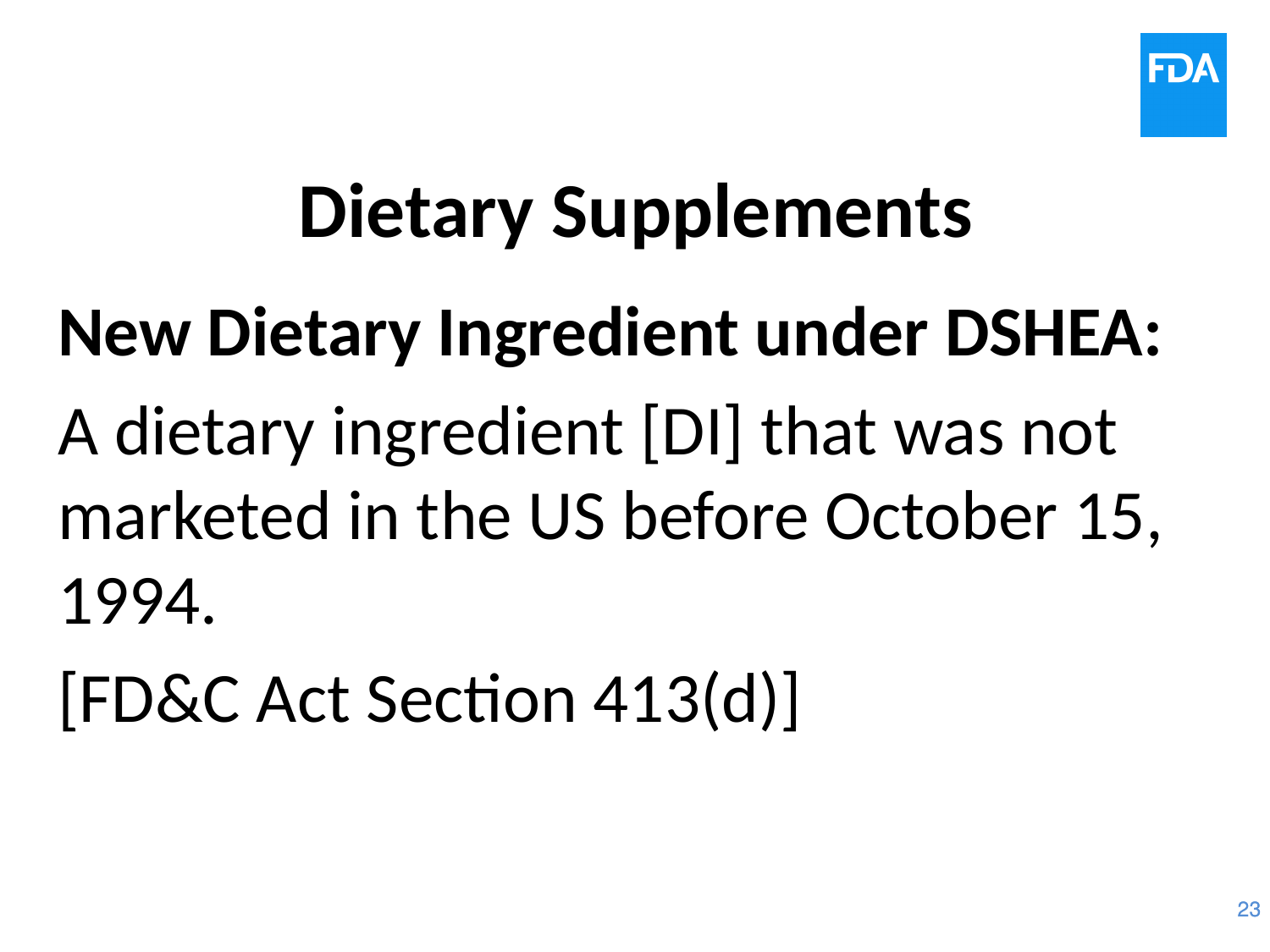

# Dietary Supplements
New Dietary Ingredient under DSHEA:
A dietary ingredient [DI] that was not marketed in the US before October 15, 1994.
[FD&C Act Section 413(d)]